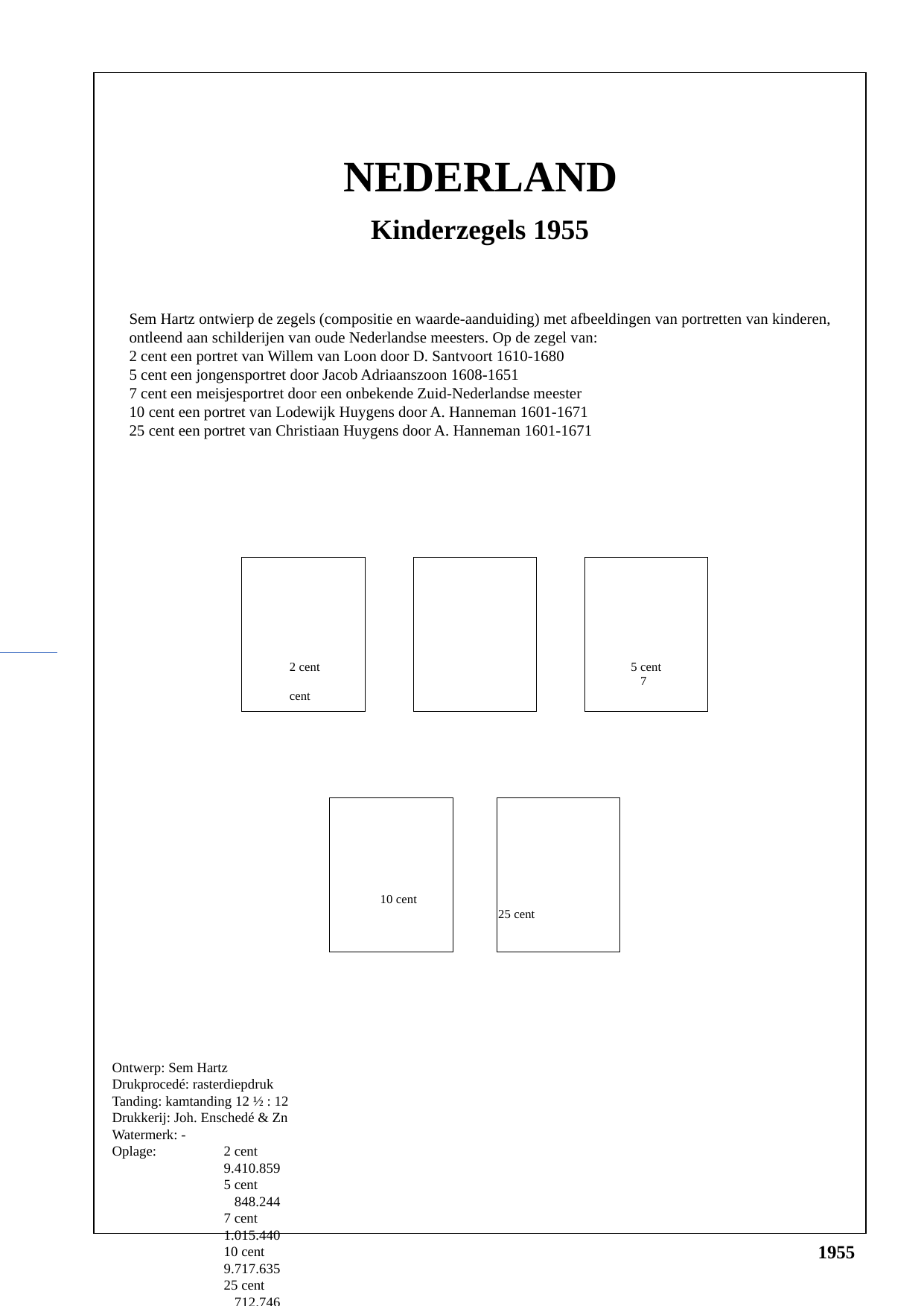

NEDERLAND
Kinderzegels 1955
Sem Hartz ontwierp de zegels (compositie en waarde-aanduiding) met afbeeldingen van portretten van kinderen, ontleend aan schilderijen van oude Nederlandse meesters. Op de zegel van:
2 cent een portret van Willem van Loon door D. Santvoort 1610-1680
5 cent een jongensportret door Jacob Adriaanszoon 1608-1651
7 cent een meisjesportret door een onbekende Zuid-Nederlandse meester
10 cent een portret van Lodewijk Huygens door A. Hanneman 1601-1671
25 cent een portret van Christiaan Huygens door A. Hanneman 1601-1671
40
40
40
2 cent			  5 cent			     7 cent
40
40
10 cent			  25 cent
Ontwerp: Sem Hartz
Drukprocedé: rasterdiepdruk
Tanding: kamtanding 12 ½ : 12
Drukkerij: Joh. Enschedé & Zn
Watermerk: -
Oplage:	2 cent 		9.410.859
	5 cent 		   848.244
	7 cent		1.015.440
	10 cent		9.717.635
	25 cent		   712.746
1955